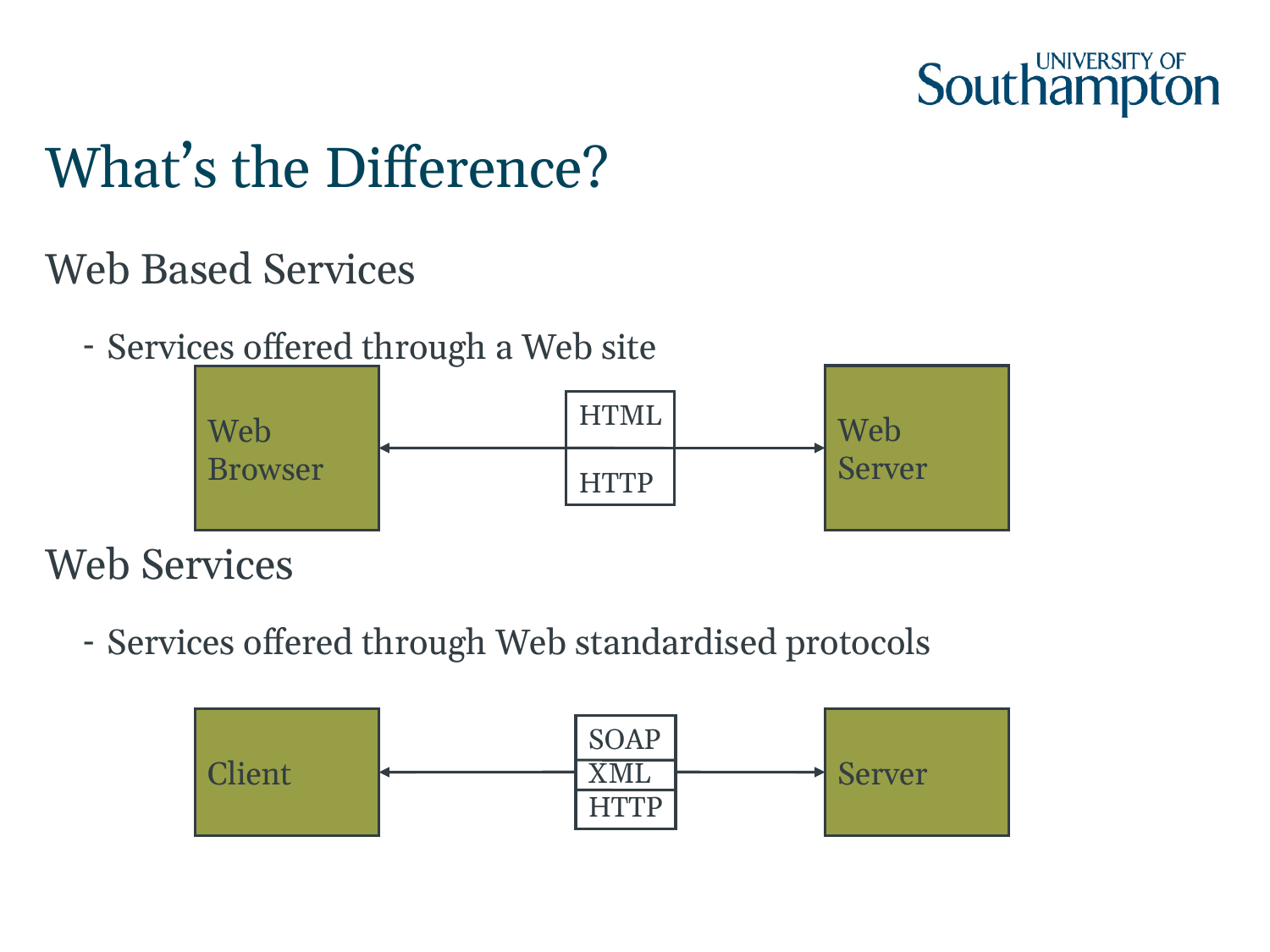

# What’s the Difference?
Web Based Services
Services offered through a Web site

Web Services
Services offered through Web standardised protocols

Web Browser

HTML

HTTP

Web Server

SOAP
XML
HTTP

Client

Server